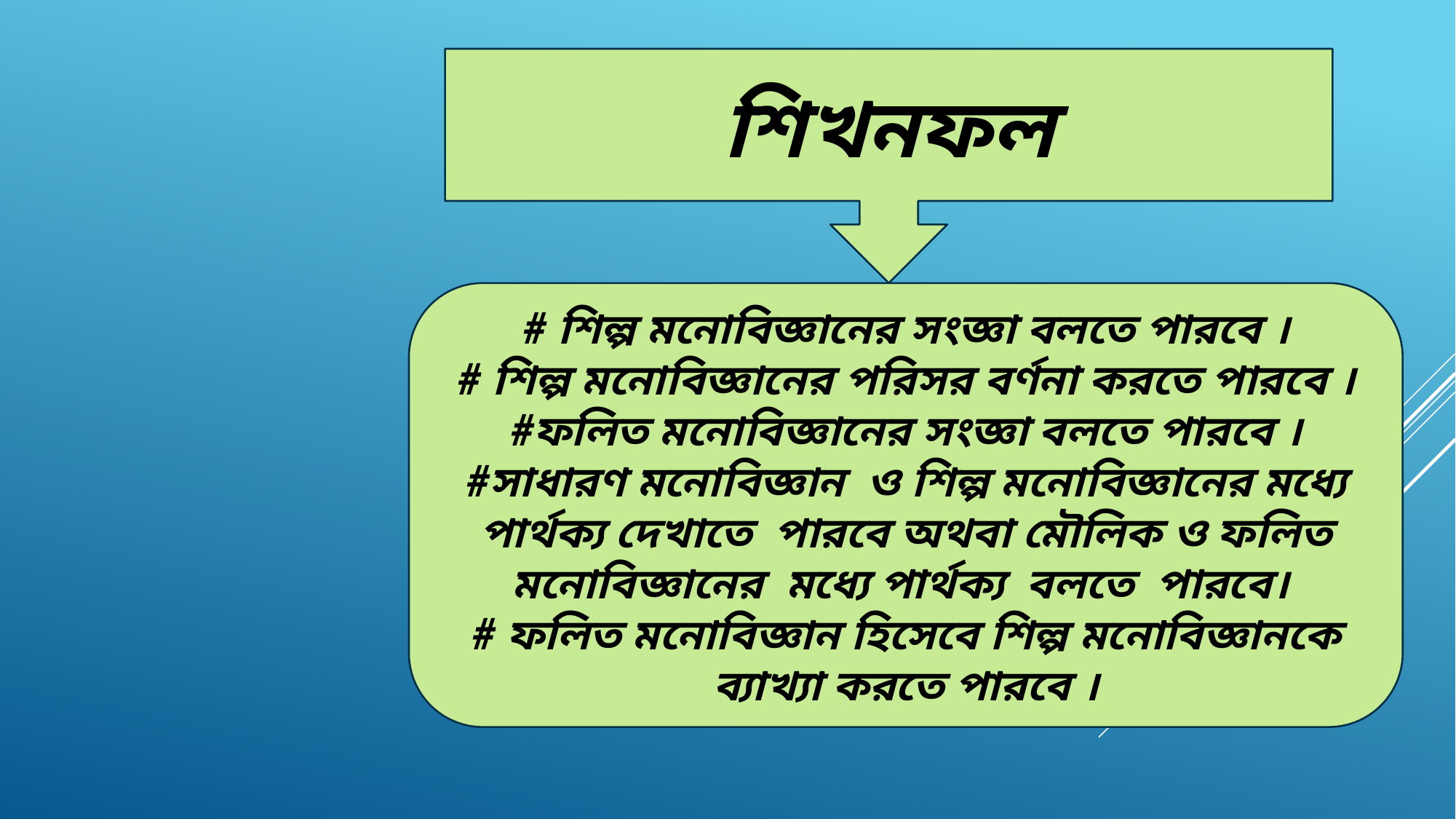

শিখনফল
# শিল্প মনোবিজ্ঞানের সংজ্ঞা বলতে পারবে ।
# শিল্প মনোবিজ্ঞানের পরিসর বর্ণনা করতে পারবে ।
#ফলিত মনোবিজ্ঞানের সংজ্ঞা বলতে পারবে ।
#সাধারণ মনোবিজ্ঞান  ও শিল্প মনোবিজ্ঞানের মধ্যে পার্থক্য দেখাতে  পারবে অথবা মৌলিক ও ফলিত মনোবিজ্ঞানের  মধ্যে পার্থক্য  বলতে  পারবে।
# ফলিত মনোবিজ্ঞান হিসেবে শিল্প মনোবিজ্ঞানকে ব্যাখ্যা করতে পারবে ।